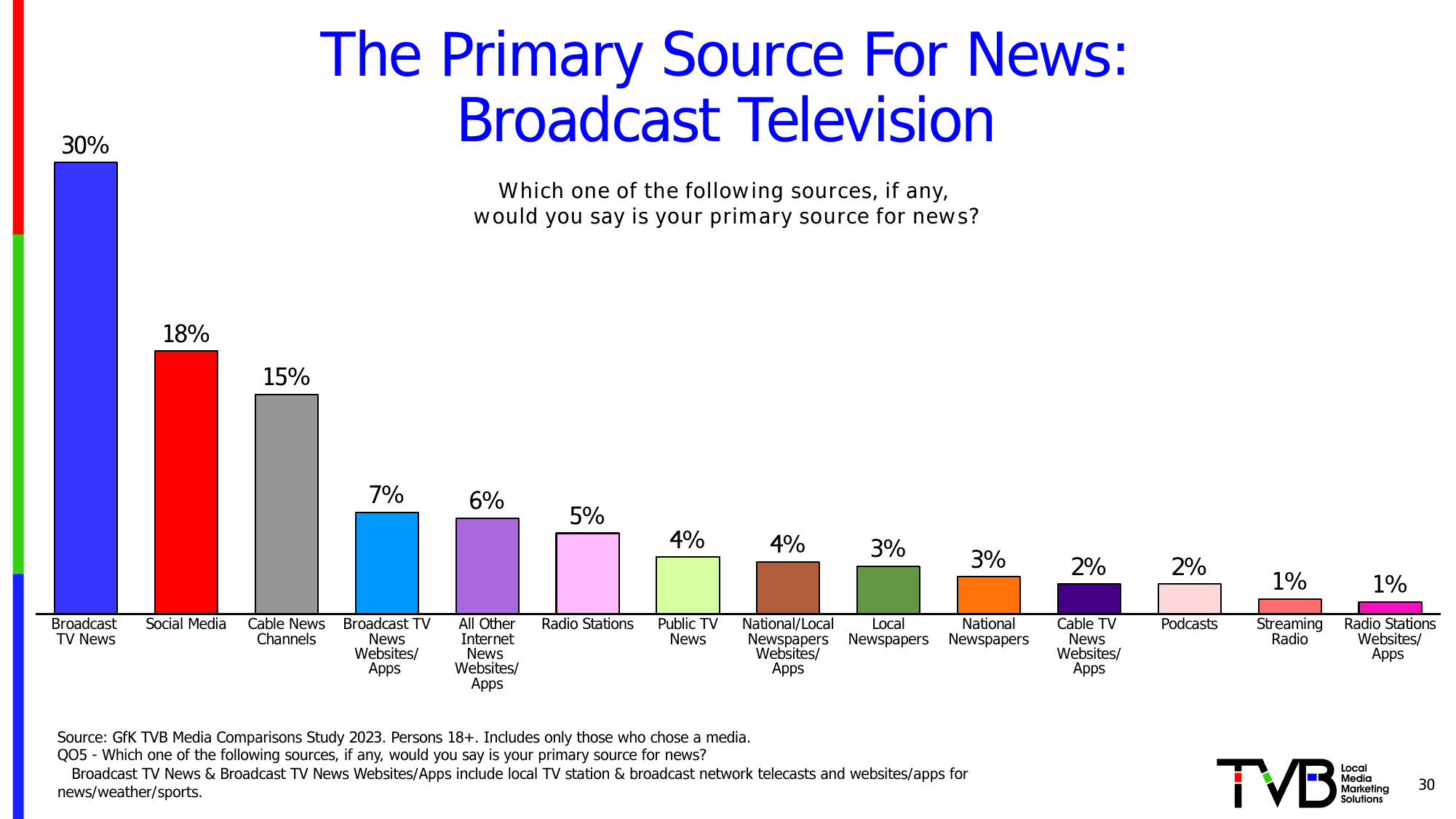

# The Primary Source For News: Broadcast Television

### Chart

| Category | Column1 |
|---|---|
| Broadcast
TV News | 0.302 |
| Social Media | 0.176 |
| Cable News Channels | 0.147 |
| Broadcast TV News Websites/Apps  | 0.068 |
| All Other Internet
News
Websites/Apps | 0.064 |
| Radio Stations | 0.054 |
| Public TV News | 0.038 |
| National/Local Newspapers Websites/Apps | 0.035 |
| Local Newspapers | 0.032 |
| National Newspapers | 0.025 |
| Cable TV
News
Websites/Apps | 0.02 |
| Podcasts | 0.02 |
| Streaming Radio | 0.01 |
| Radio Stations Websites/Apps  | 0.008 |
Which one of the following sources, if any,
would you say is your primary source for news?
Source: GfK TVB Media Comparisons Study 2023. Persons 18+. Includes only those who chose a media.
QO5 - Which one of the following sources, if any, would you say is your primary source for news?                                                                                         Broadcast TV News & Broadcast TV News Websites/Apps include local TV station & broadcast network telecasts and websites/apps for news/weather/sports.
30